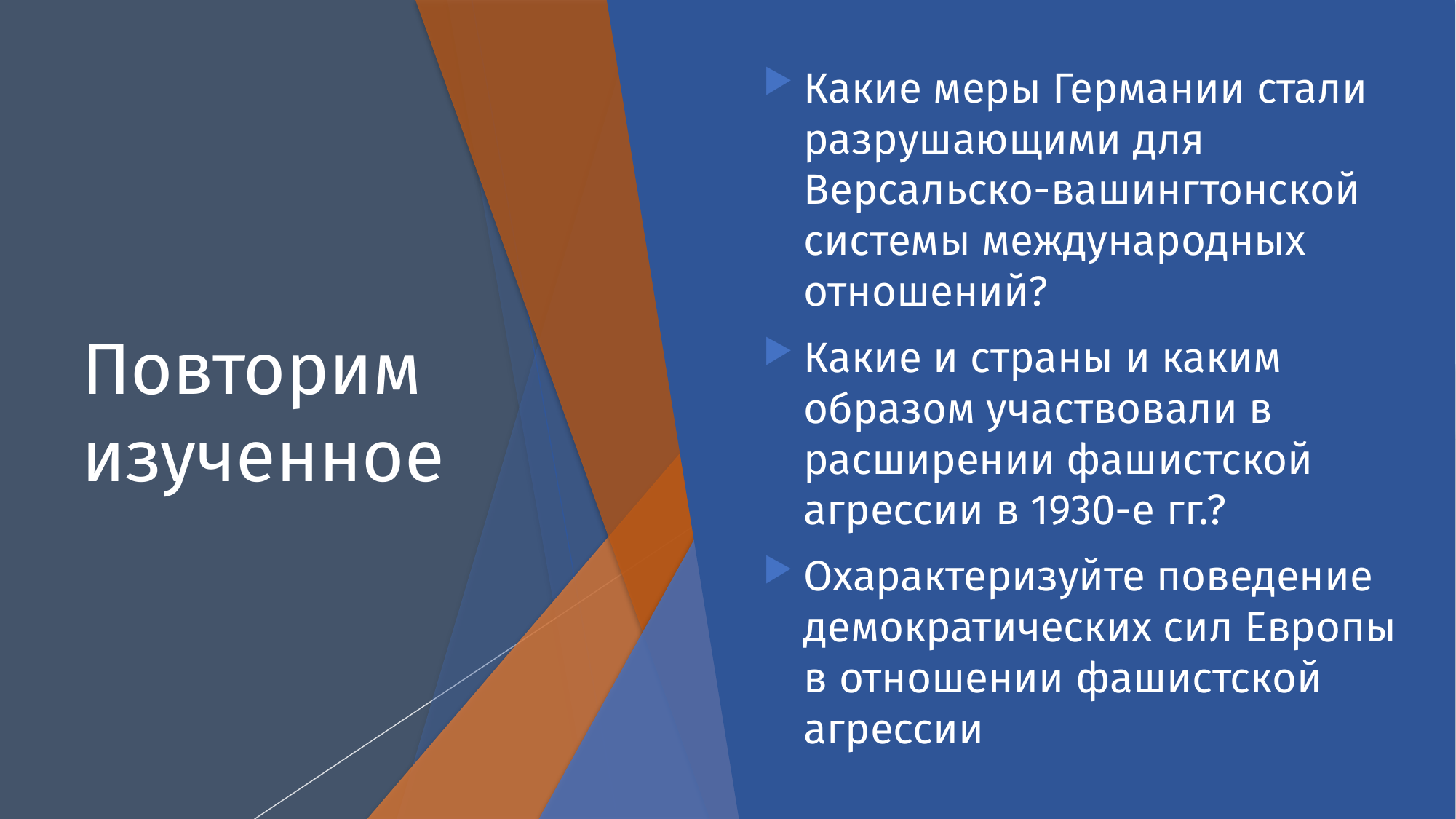

Какие меры Германии стали разрушающими для Версальско-вашингтонской системы международных отношений?
Какие и страны и каким образом участвовали в расширении фашистской агрессии в 1930-е гг.?
Охарактеризуйте поведение демократических сил Европы в отношении фашистской агрессии
# Повторим изученное